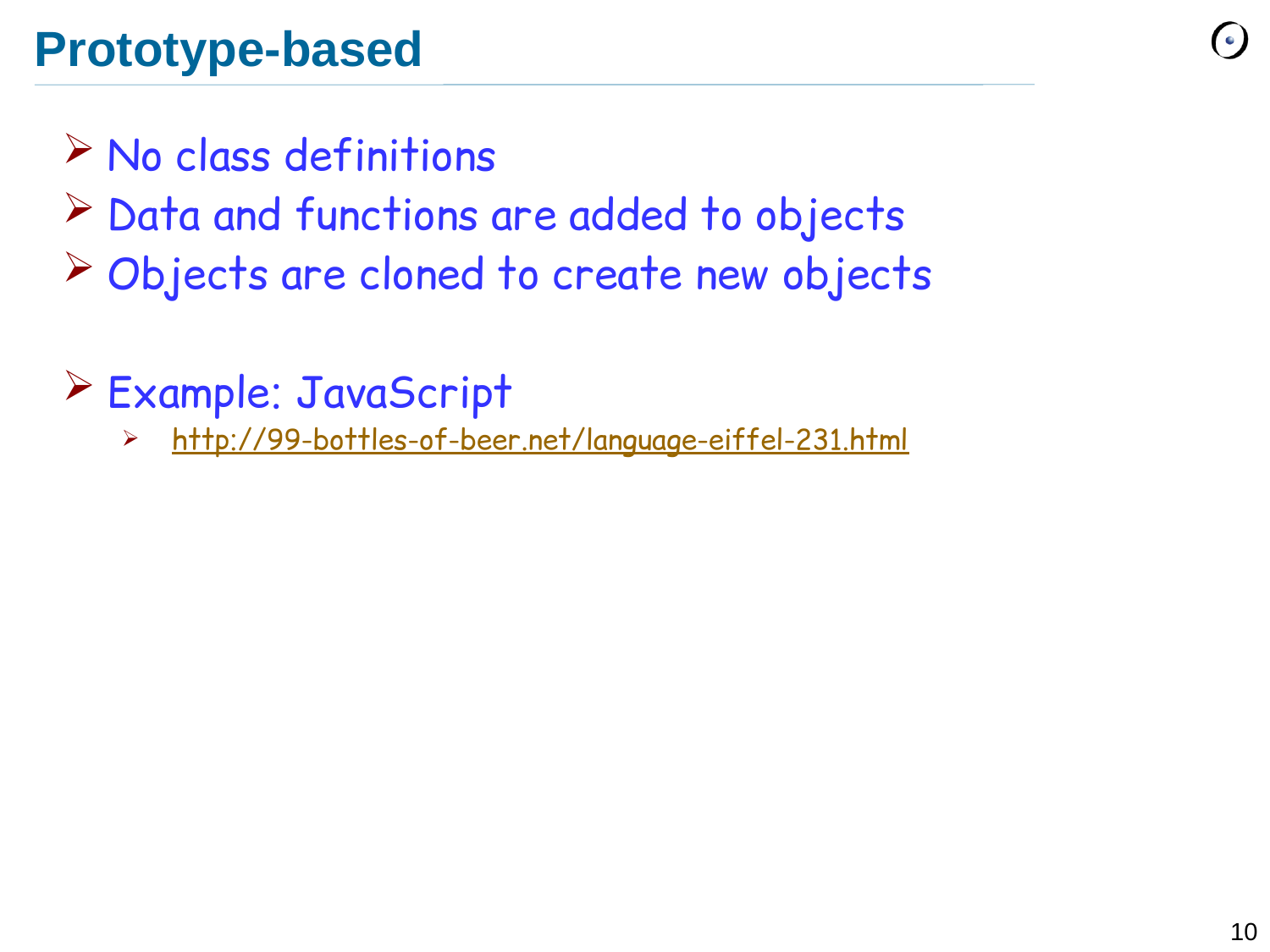

# Prototype-based
No class definitions
Data and functions are added to objects
Objects are cloned to create new objects

Example: JavaScript
http://99-bottles-of-beer.net/language-eiffel-231.html